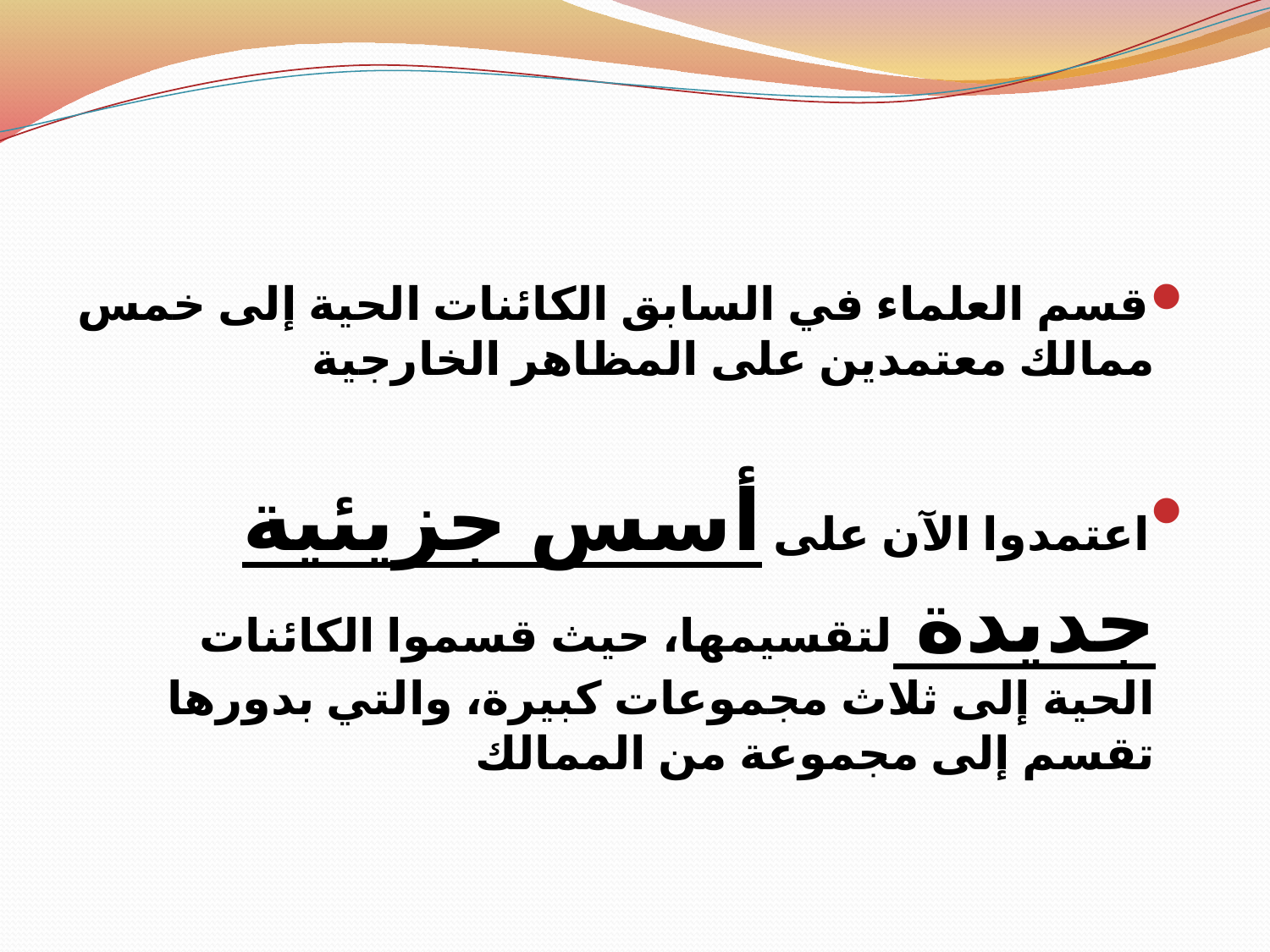

#
قسم العلماء في السابق الكائنات الحية إلى خمس ممالك معتمدين على المظاهر الخارجية

اعتمدوا الآن على أسس جزيئية جديدة لتقسيمها، حيث قسموا الكائنات الحية إلى ثلاث مجموعات كبيرة، والتي بدورها تقسم إلى مجموعة من الممالك